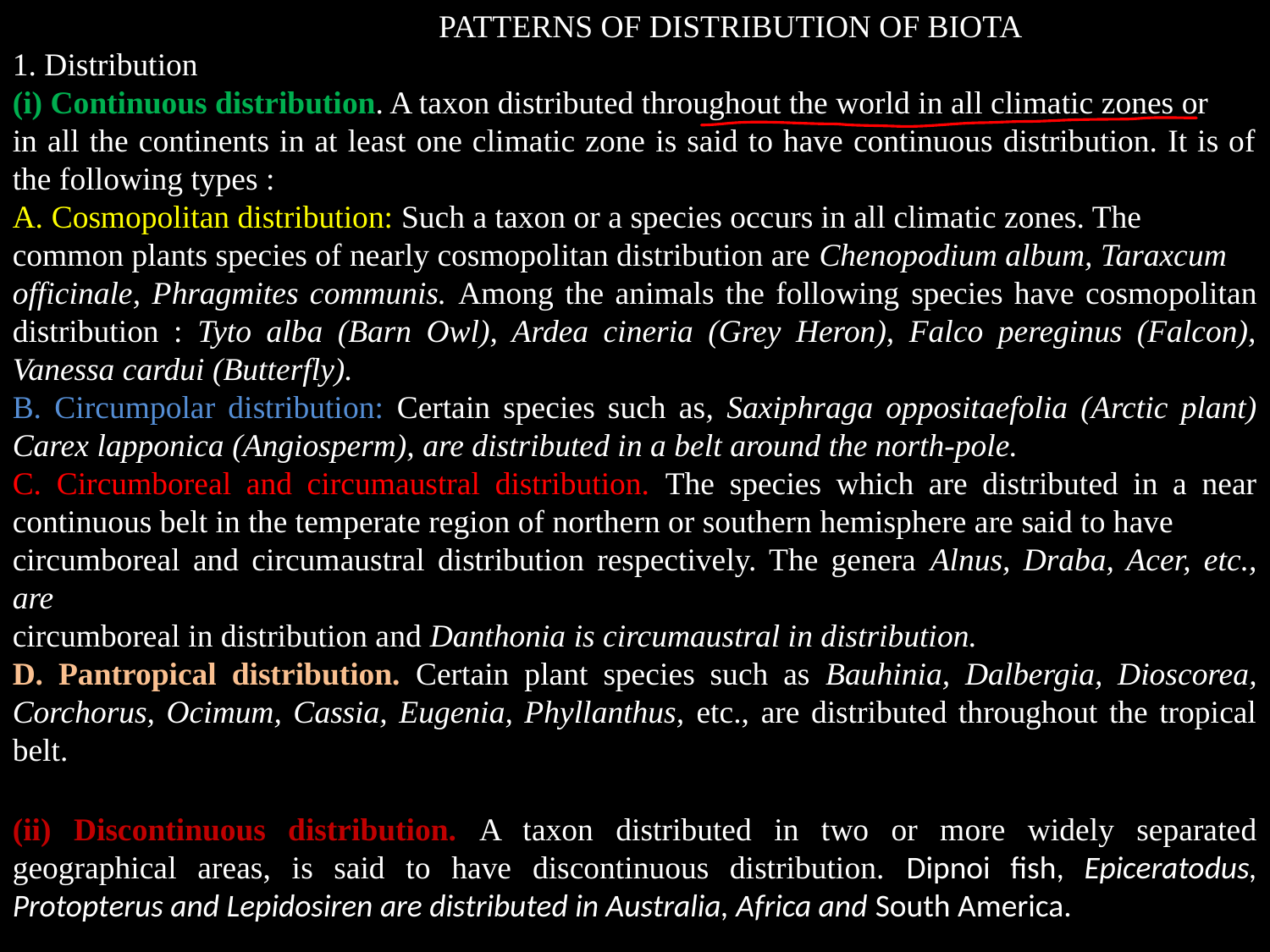

PATTERNS OF DISTRIBUTION OF BIOTA
1. Distribution
(i) Continuous distribution. A taxon distributed throughout the world in all climatic zones or
in all the continents in at least one climatic zone is said to have continuous distribution. It is of the following types :
A. Cosmopolitan distribution: Such a taxon or a species occurs in all climatic zones. The
common plants species of nearly cosmopolitan distribution are Chenopodium album, Taraxcum
officinale, Phragmites communis. Among the animals the following species have cosmopolitan distribution : Tyto alba (Barn Owl), Ardea cineria (Grey Heron), Falco pereginus (Falcon), Vanessa cardui (Butterfly).
B. Circumpolar distribution: Certain species such as, Saxiphraga oppositaefolia (Arctic plant) Carex lapponica (Angiosperm), are distributed in a belt around the north-pole.
C. Circumboreal and circumaustral distribution. The species which are distributed in a near continuous belt in the temperate region of northern or southern hemisphere are said to have
circumboreal and circumaustral distribution respectively. The genera Alnus, Draba, Acer, etc., are
circumboreal in distribution and Danthonia is circumaustral in distribution.
D. Pantropical distribution. Certain plant species such as Bauhinia, Dalbergia, Dioscorea, Corchorus, Ocimum, Cassia, Eugenia, Phyllanthus, etc., are distributed throughout the tropical belt.
(ii) Discontinuous distribution. A taxon distributed in two or more widely separated geographical areas, is said to have discontinuous distribution. Dipnoi fish, Epiceratodus, Protopterus and Lepidosiren are distributed in Australia, Africa and South America.